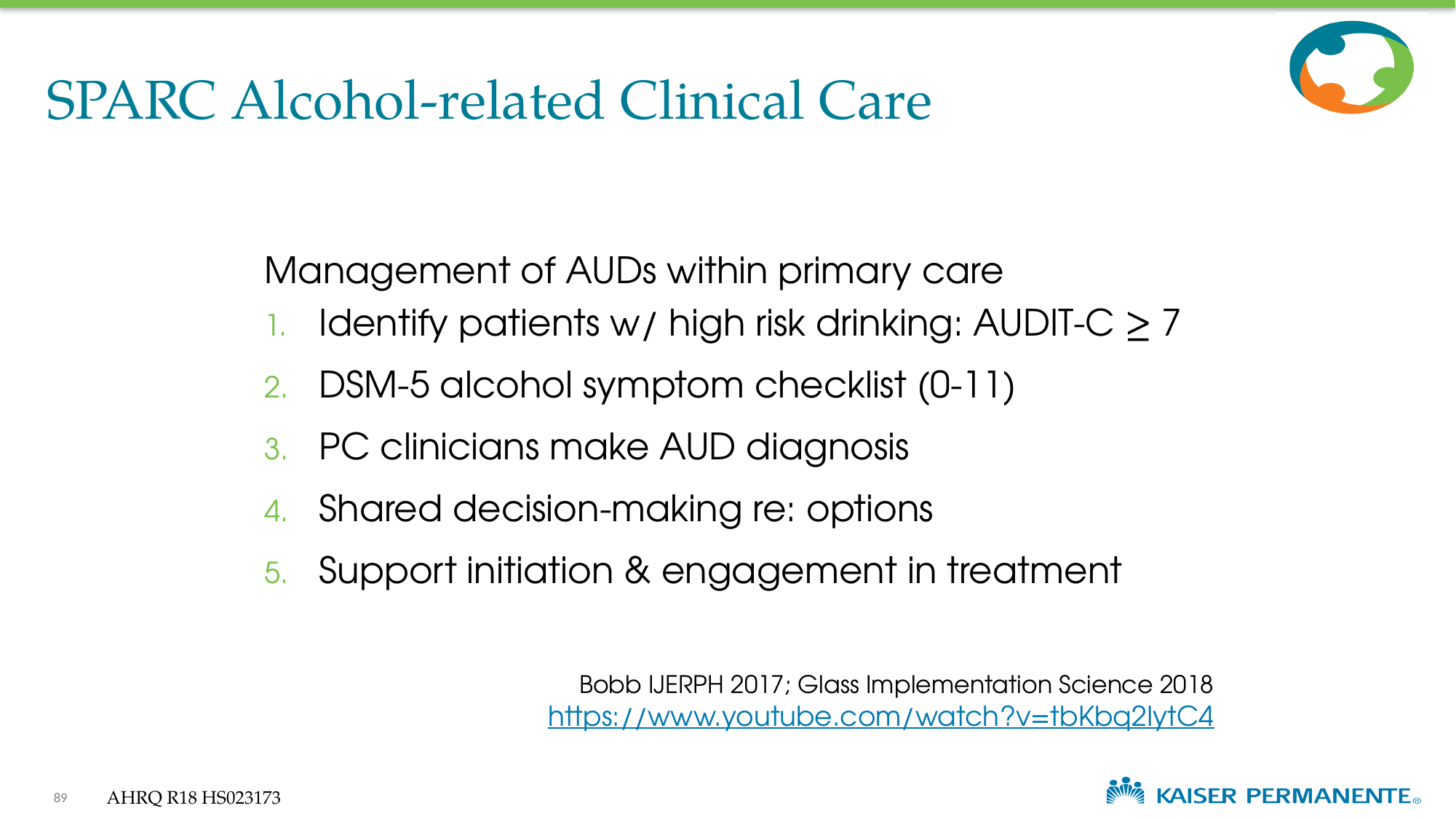

# SPARC Alcohol-related Clinical Care

Management of AUDs within primary care
Identify patients w/ high risk drinking: AUDIT-C ≥ 7
DSM-5 alcohol symptom checklist (0-11)
PC clinicians make AUD diagnosis
Shared decision-making re: options
Support initiation & engagement in treatment

Bobb IJERPH 2017; Glass Implementation Science 2018
https://www.youtube.com/watch?v=tbKbq2IytC4

89